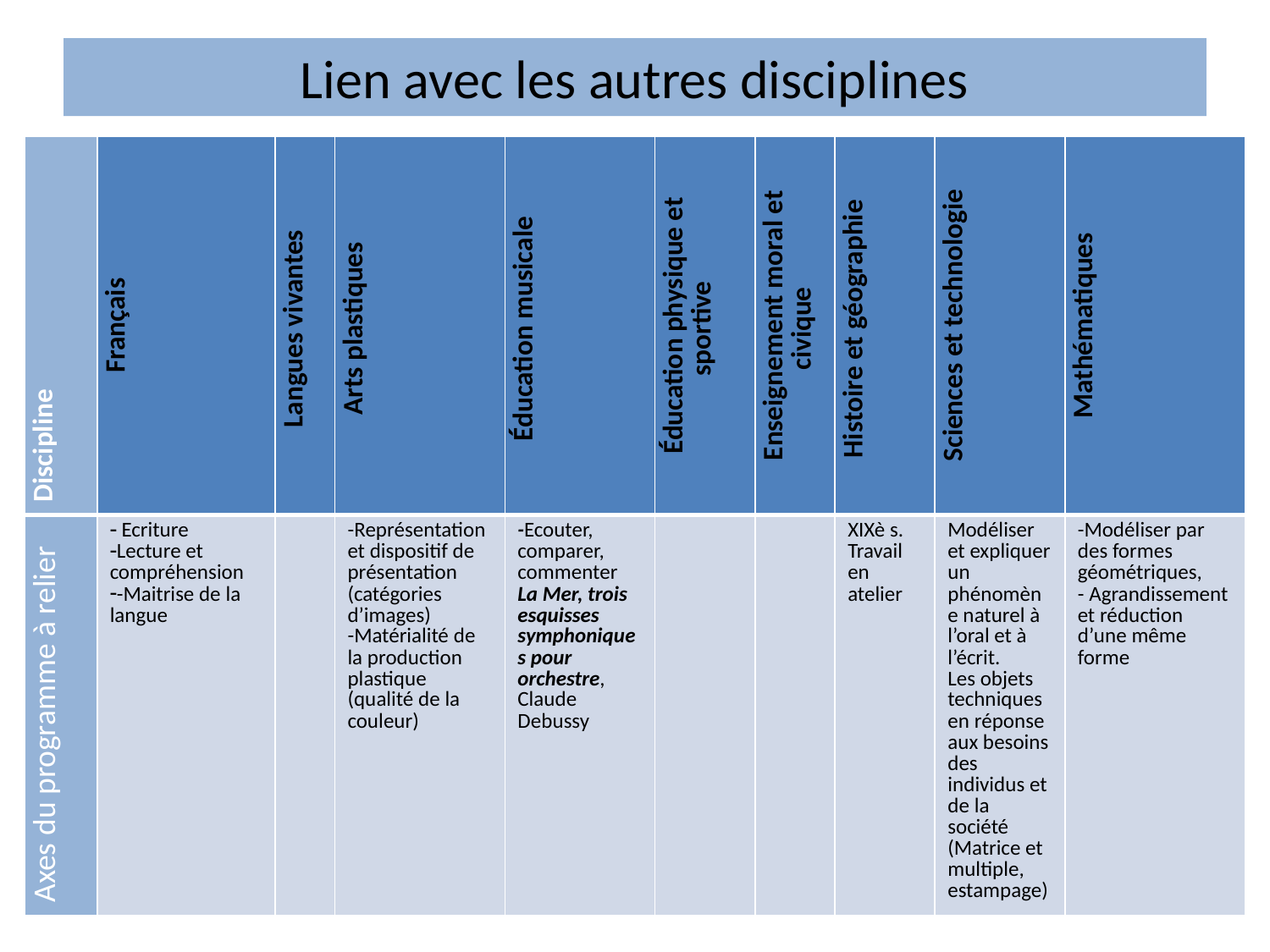

# Lien avec les autres disciplines
| Discipline | Français | Langues vivantes | Arts plastiques | Éducation musicale | Éducation physique et sportive | Enseignement moral et civique | Histoire et géographie | Sciences et technologie | Mathématiques |
| --- | --- | --- | --- | --- | --- | --- | --- | --- | --- |
| Axes du programme à relier | Ecriture Lecture et compréhension -Maitrise de la langue |  | -Représentation et dispositif de présentation (catégories d’images) -Matérialité de la production plastique (qualité de la couleur) | -Ecouter, comparer, commenter La Mer, trois esquisses symphoniques pour orchestre,  Claude Debussy |  |  | XIXè s. Travail en atelier | Modéliser et expliquer un phénomène naturel à l’oral et à l’écrit. Les objets techniques en réponse aux besoins des individus et de la société (Matrice et multiple, estampage) | -Modéliser par des formes géométriques, - Agrandissement et réduction d’une même forme |